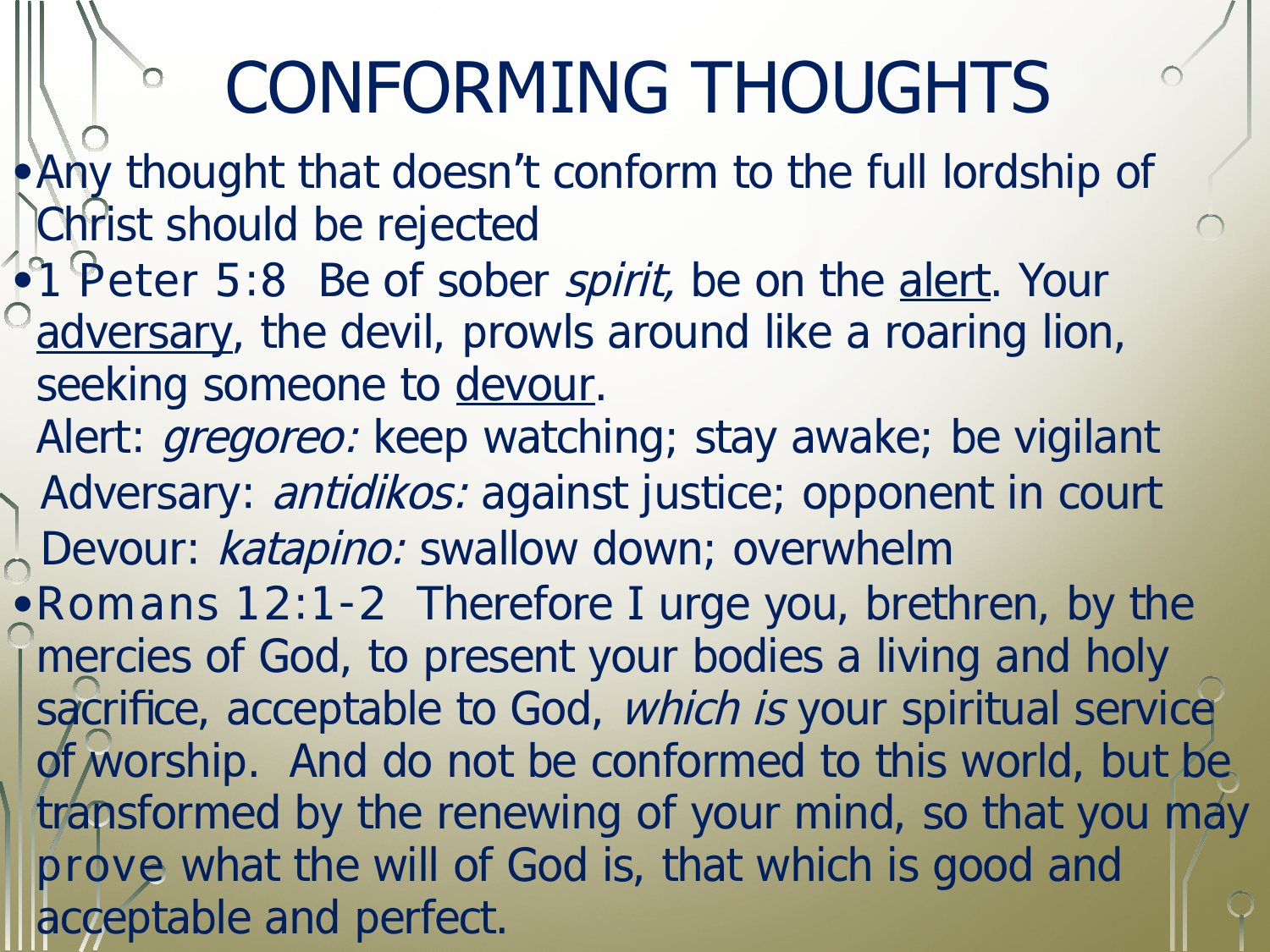

# CONFORMING THOUGHTS
Any thought that doesn’t conform to the full lordship of Christ should be rejected
1 Peter 5:8  Be of sober spirit, be on the alert. Your adversary, the devil, prowls around like a roaring lion, seeking someone to devour.
Alert: gregoreo: keep watching; stay awake; be vigilant
  Adversary: antidikos: against justice; opponent in court
  Devour: katapino: swallow down; overwhelm
Romans 12:1-2  Therefore I urge you, brethren, by the mercies of God, to present your bodies a living and holy sacrifice, acceptable to God, which is your spiritual service of worship.  And do not be conformed to this world, but be transformed by the renewing of your mind, so that you may prove what the will of God is, that which is good and acceptable and perfect.